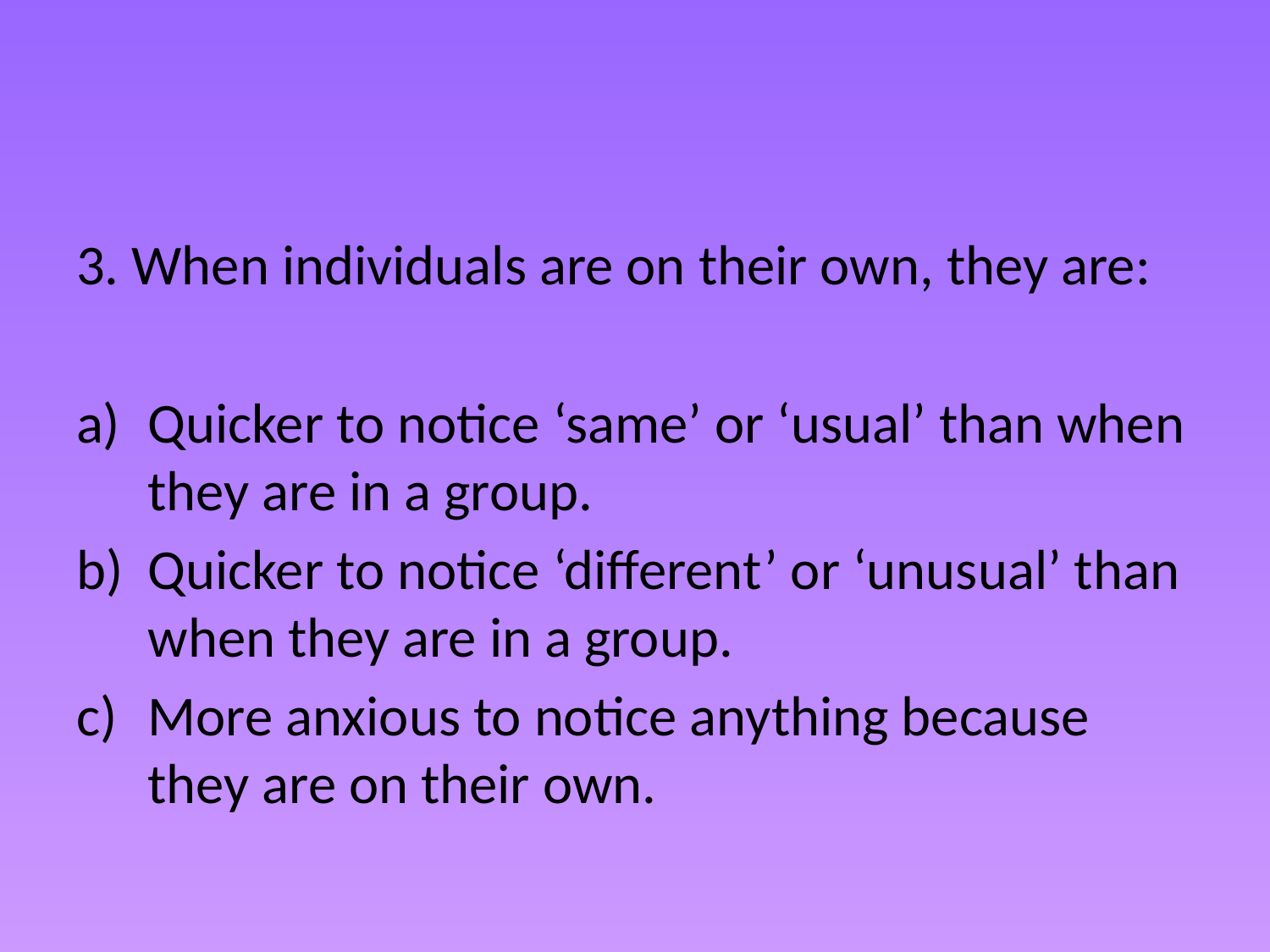

#
3. When individuals are on their own, they are:

Quicker to notice ‘same’ or ‘usual’ than when they are in a group.
Quicker to notice ‘different’ or ‘unusual’ than when they are in a group.
More anxious to notice anything because they are on their own.